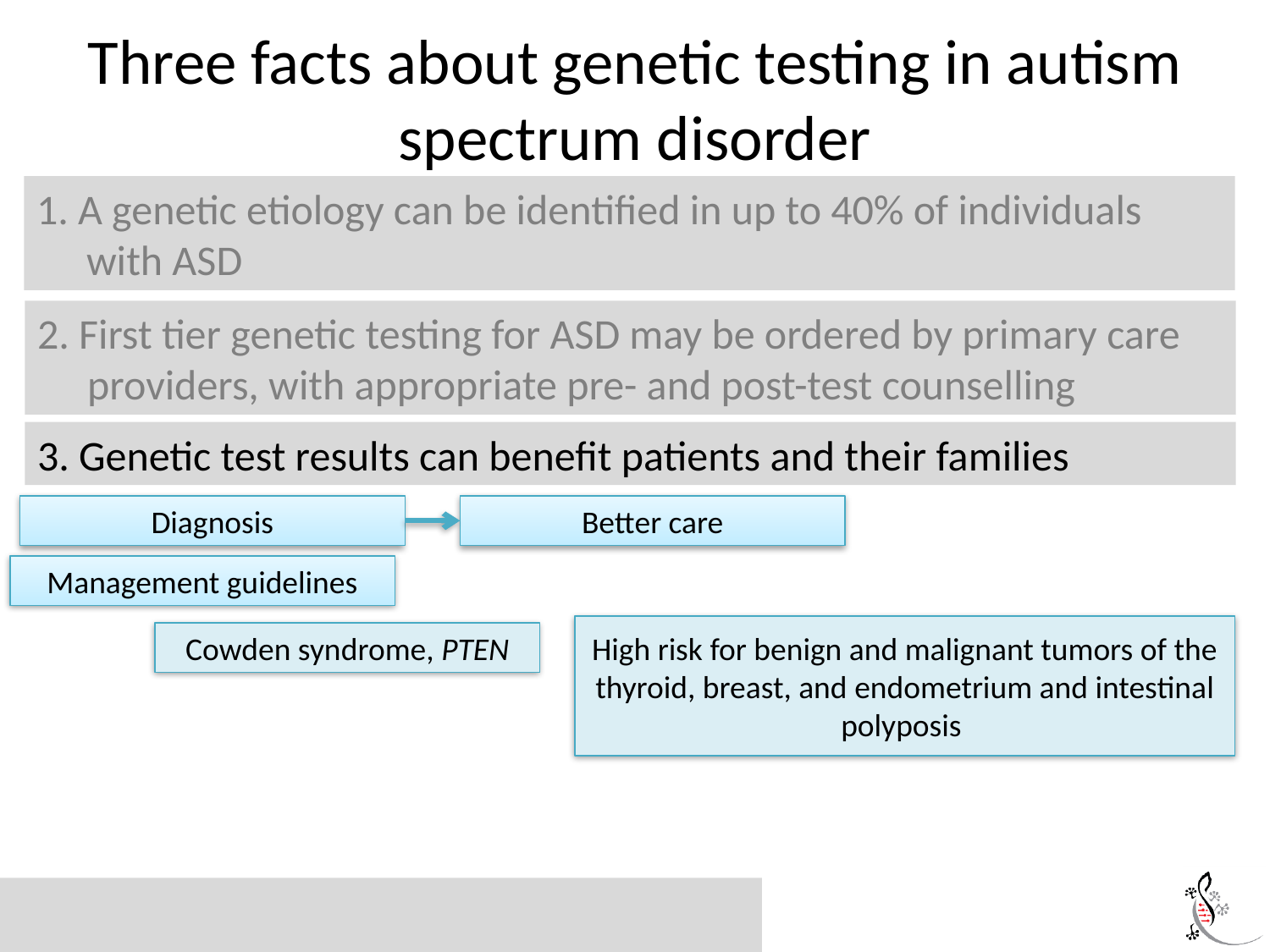

# Three facts about genetic testing in autism spectrum disorder
1. A genetic etiology can be identified in up to 40% of individuals with ASD
2. First tier genetic testing for ASD may be ordered by primary care providers, with appropriate pre- and post-test counselling
3. Genetic test results can benefit patients and their families
Diagnosis
Better care
Management guidelines
High risk for benign and malignant tumors of the thyroid, breast, and endometrium and intestinal polyposis
Cowden syndrome, PTEN